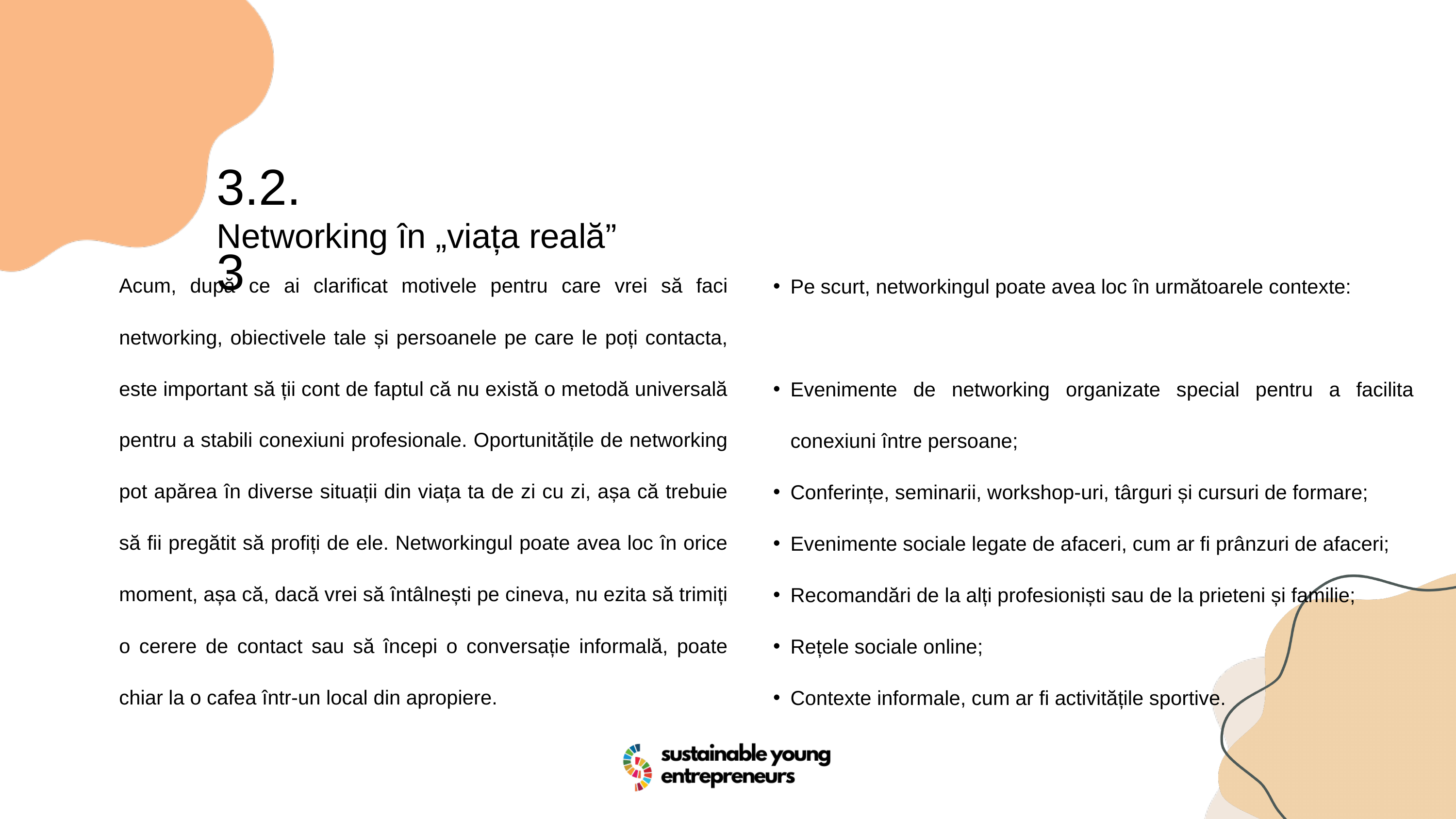

3.2.3
Networking în „viața reală”
Acum, după ce ai clarificat motivele pentru care vrei să faci networking, obiectivele tale și persoanele pe care le poți contacta, este important să ții cont de faptul că nu există o metodă universală pentru a stabili conexiuni profesionale. Oportunitățile de networking pot apărea în diverse situații din viața ta de zi cu zi, așa că trebuie să fii pregătit să profiți de ele. Networkingul poate avea loc în orice moment, așa că, dacă vrei să întâlnești pe cineva, nu ezita să trimiți o cerere de contact sau să începi o conversație informală, poate chiar la o cafea într-un local din apropiere.
Pe scurt, networkingul poate avea loc în următoarele contexte:

Evenimente de networking organizate special pentru a facilita conexiuni între persoane;
Conferințe, seminarii, workshop-uri, târguri și cursuri de formare;
Evenimente sociale legate de afaceri, cum ar fi prânzuri de afaceri;
Recomandări de la alți profesioniști sau de la prieteni și familie;
Rețele sociale online;
Contexte informale, cum ar fi activitățile sportive.